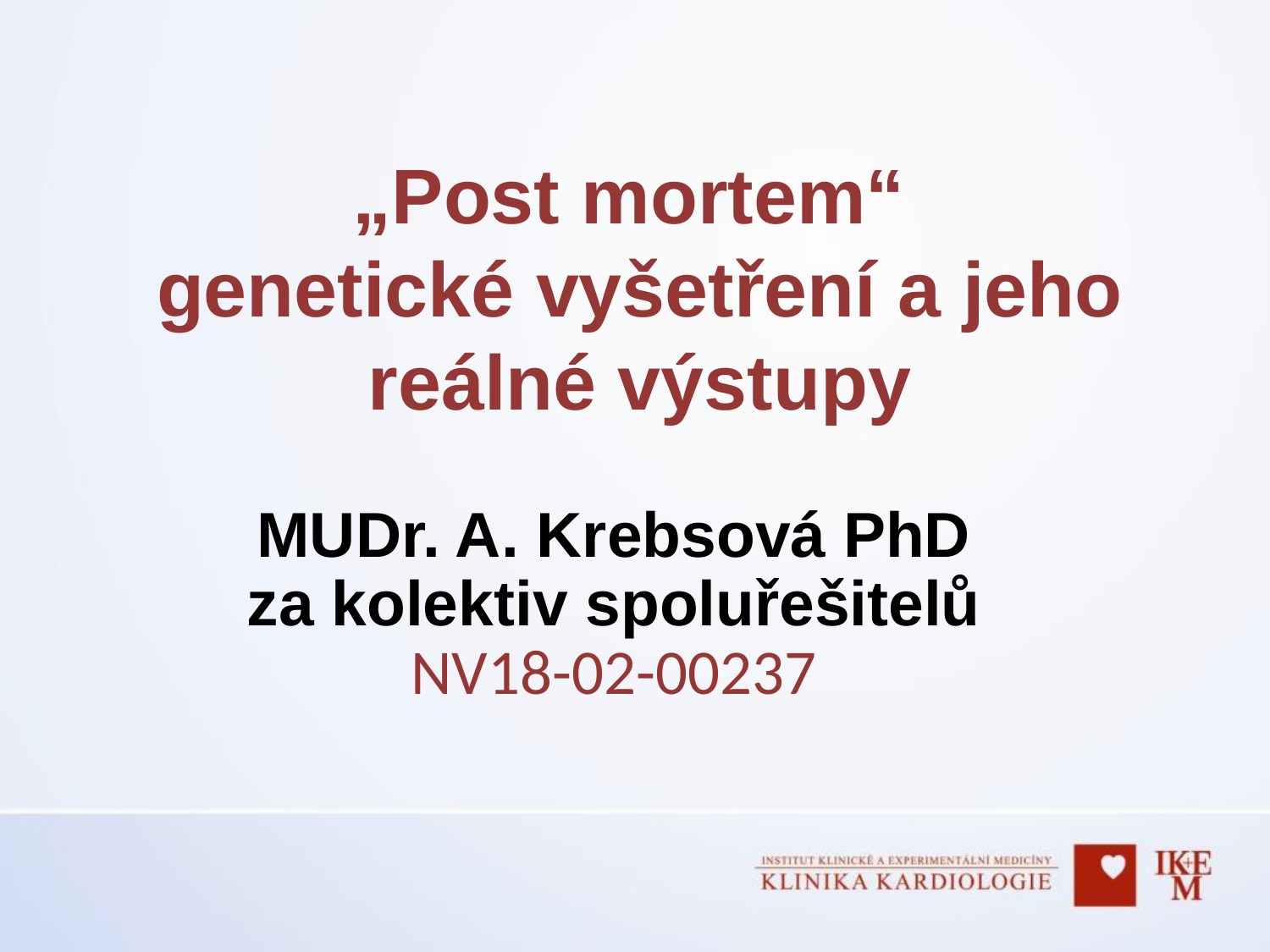

„Post mortem“
genetické vyšetření a jeho reálné výstupy
MUDr. A. Krebsová PhD
za kolektiv spoluřešitelů
NV18-02-00237